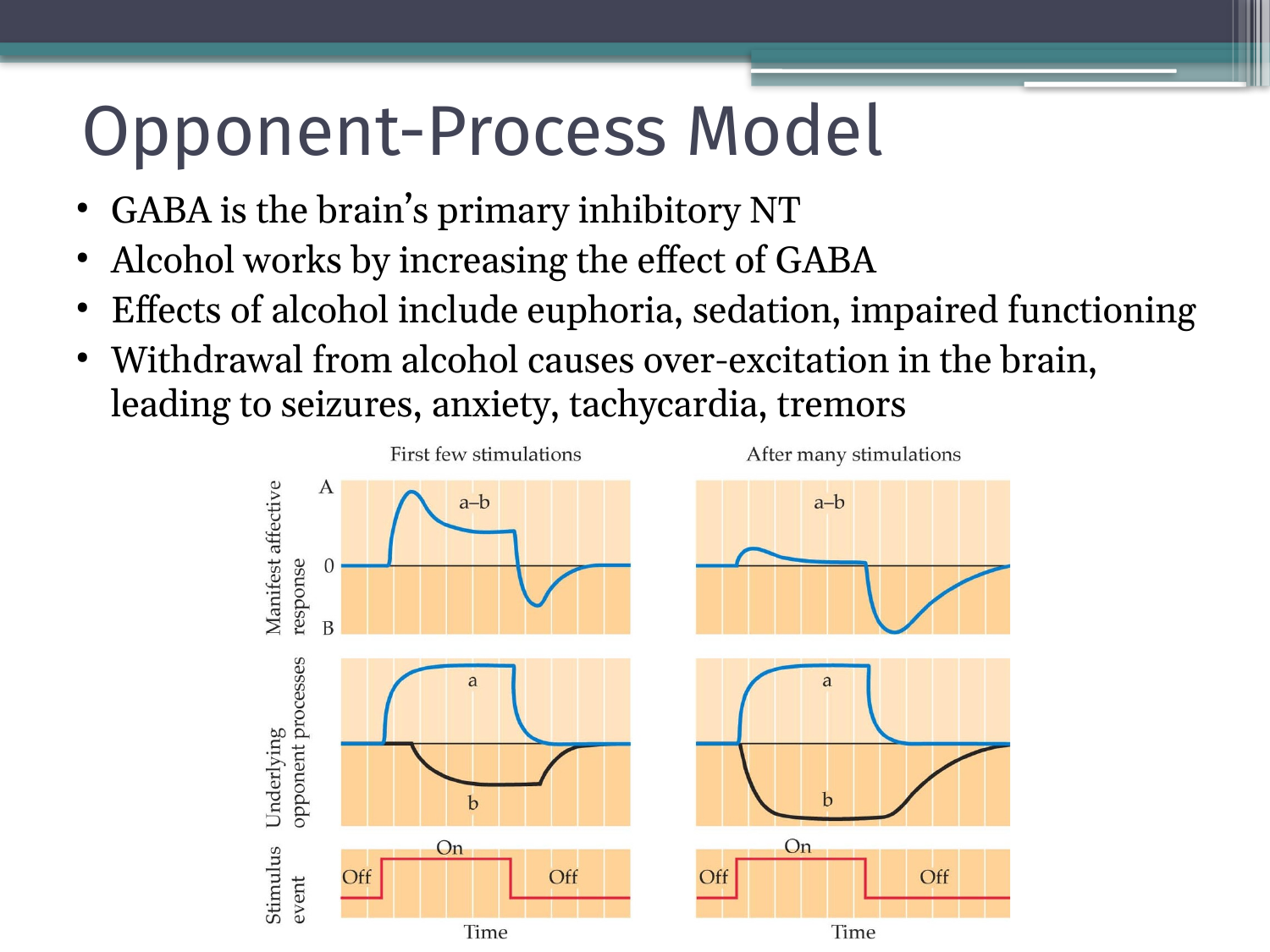

# Opponent-Process Model
GABA is the brain’s primary inhibitory NT
Alcohol works by increasing the effect of GABA
Effects of alcohol include euphoria, sedation, impaired functioning
Withdrawal from alcohol causes over-excitation in the brain, leading to seizures, anxiety, tachycardia, tremors